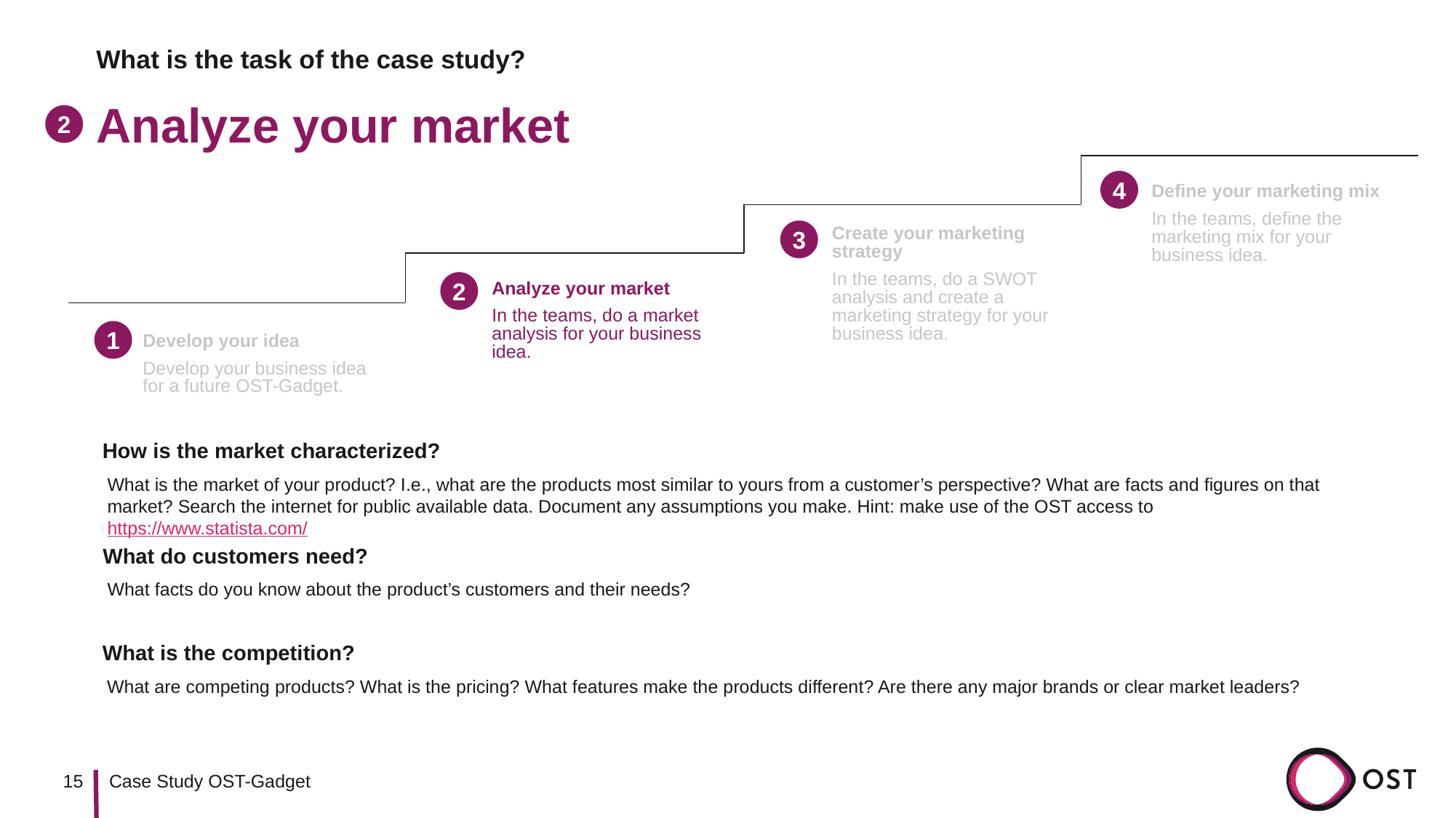

What is the task of the case study?
# Analyze your market
2
Define your marketing mix
In the teams, define the marketing mix for your business idea.
4
Create your marketing strategy
In the teams, do a SWOT analysis and create a marketing strategy for your business idea.
3
Analyze your market
In the teams, do a market analysis for your business idea.
2
Develop your idea
Develop your business idea for a future OST-Gadget.
1
How is the market characterized?
What is the market of your product? I.e., what are the products most similar to yours from a customer’s perspective? What are facts and figures on that market? Search the internet for public available data. Document any assumptions you make. Hint: make use of the OST access to https://www.statista.com/
What do customers need?
What facts do you know about the product’s customers and their needs?
What is the competition?
What are competing products? What is the pricing? What features make the products different? Are there any major brands or clear market leaders?
15
Case Study OST-Gadget